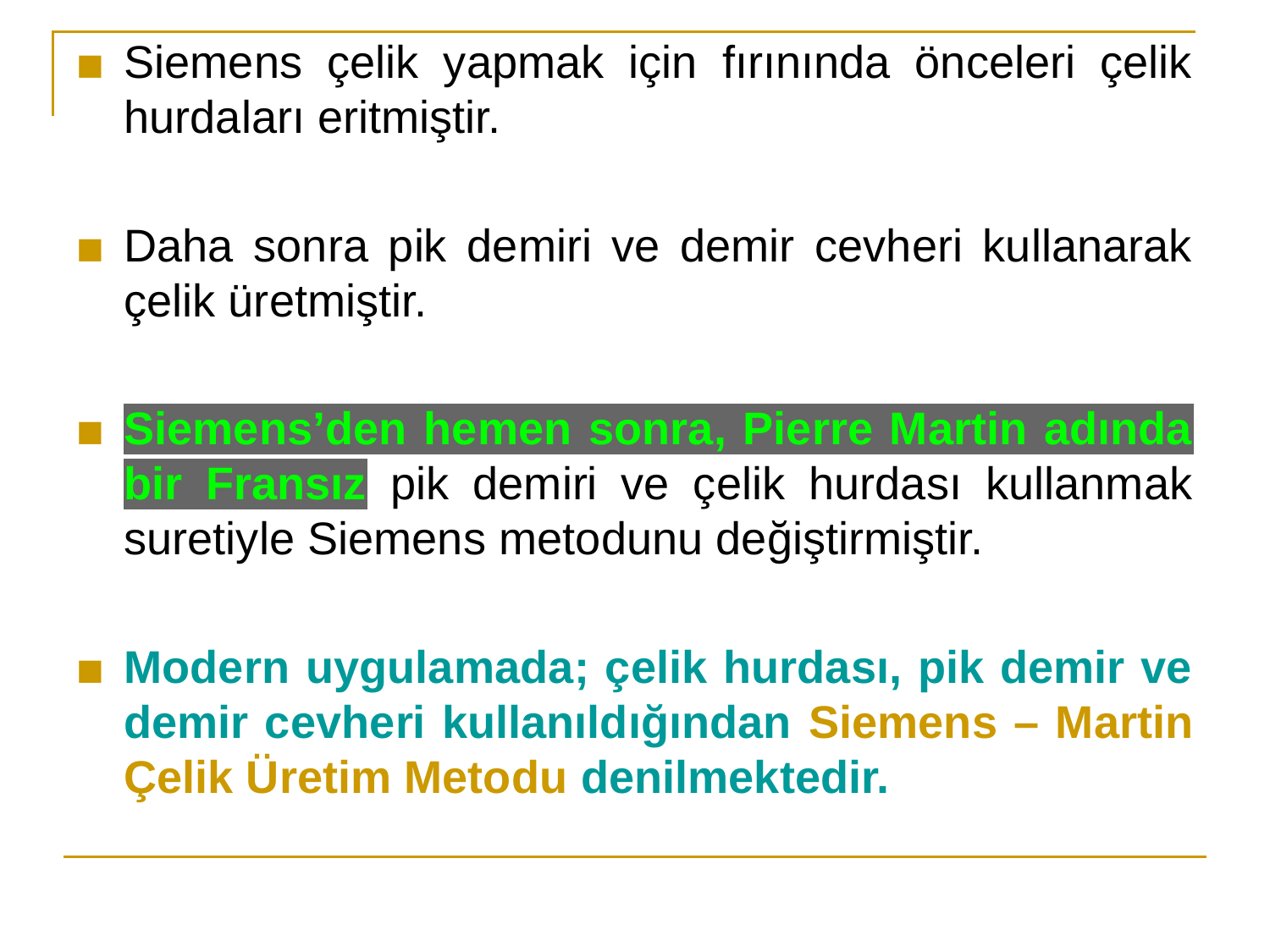

Siemens çelik yapmak için fırınında önceleri çelik hurdaları eritmiştir.

Daha sonra pik demiri ve demir cevheri kullanarak çelik üretmiştir.

Siemens’den hemen sonra, Pierre Martin adında bir Fransız pik demiri ve çelik hurdası kullanmak suretiyle Siemens metodunu değiştirmiştir.

Modern uygulamada; çelik hurdası, pik demir ve demir cevheri kullanıldığından Siemens – Martin Çelik Üretim Metodu denilmektedir.